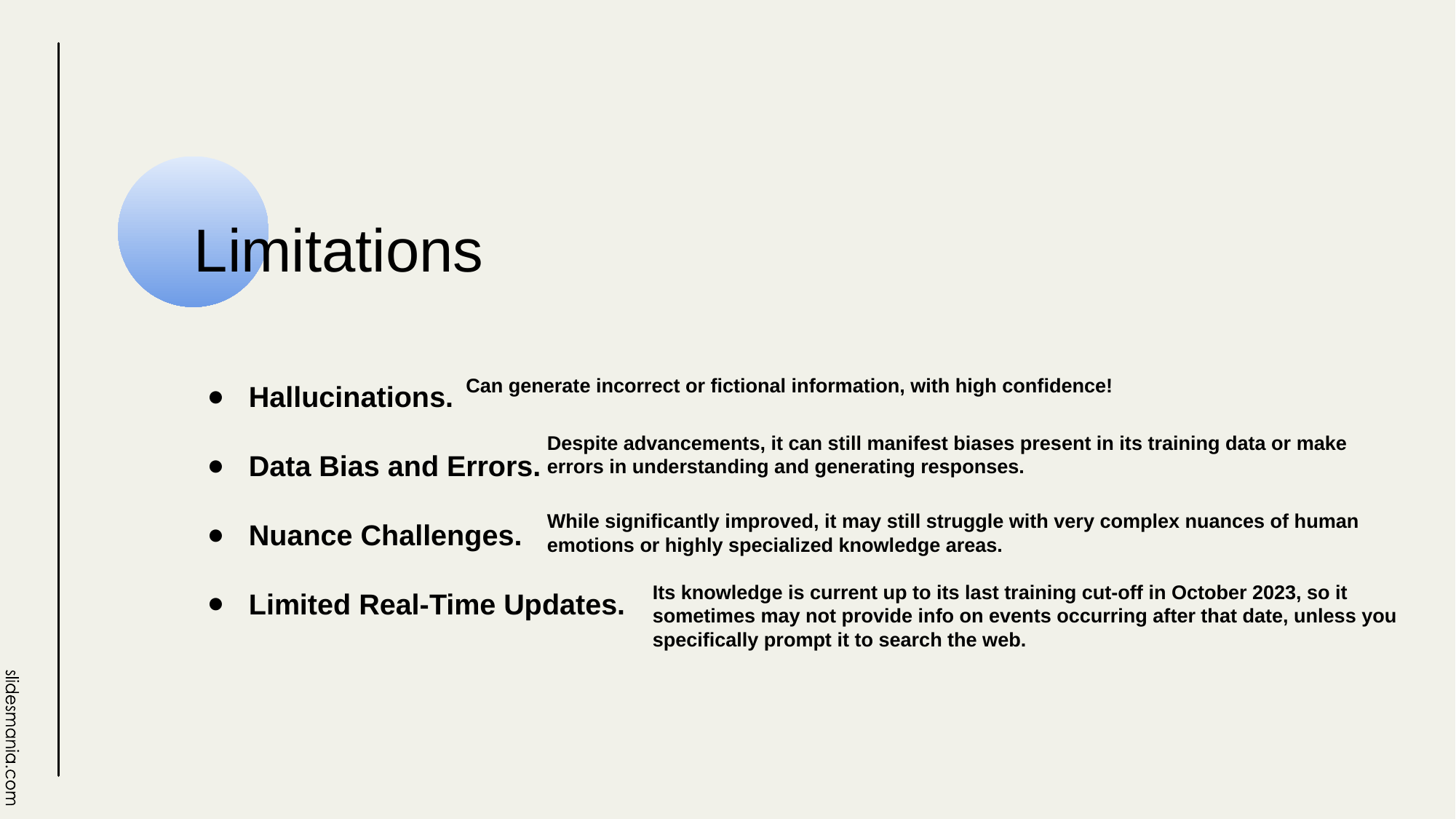

# Limitations
Hallucinations.
Data Bias and Errors.
Nuance Challenges.
Limited Real-Time Updates.
Can generate incorrect or fictional information, with high confidence!
Despite advancements, it can still manifest biases present in its training data or make errors in understanding and generating responses.
While significantly improved, it may still struggle with very complex nuances of human emotions or highly specialized knowledge areas.
Its knowledge is current up to its last training cut-off in October 2023, so it sometimes may not provide info on events occurring after that date, unless you specifically prompt it to search the web.